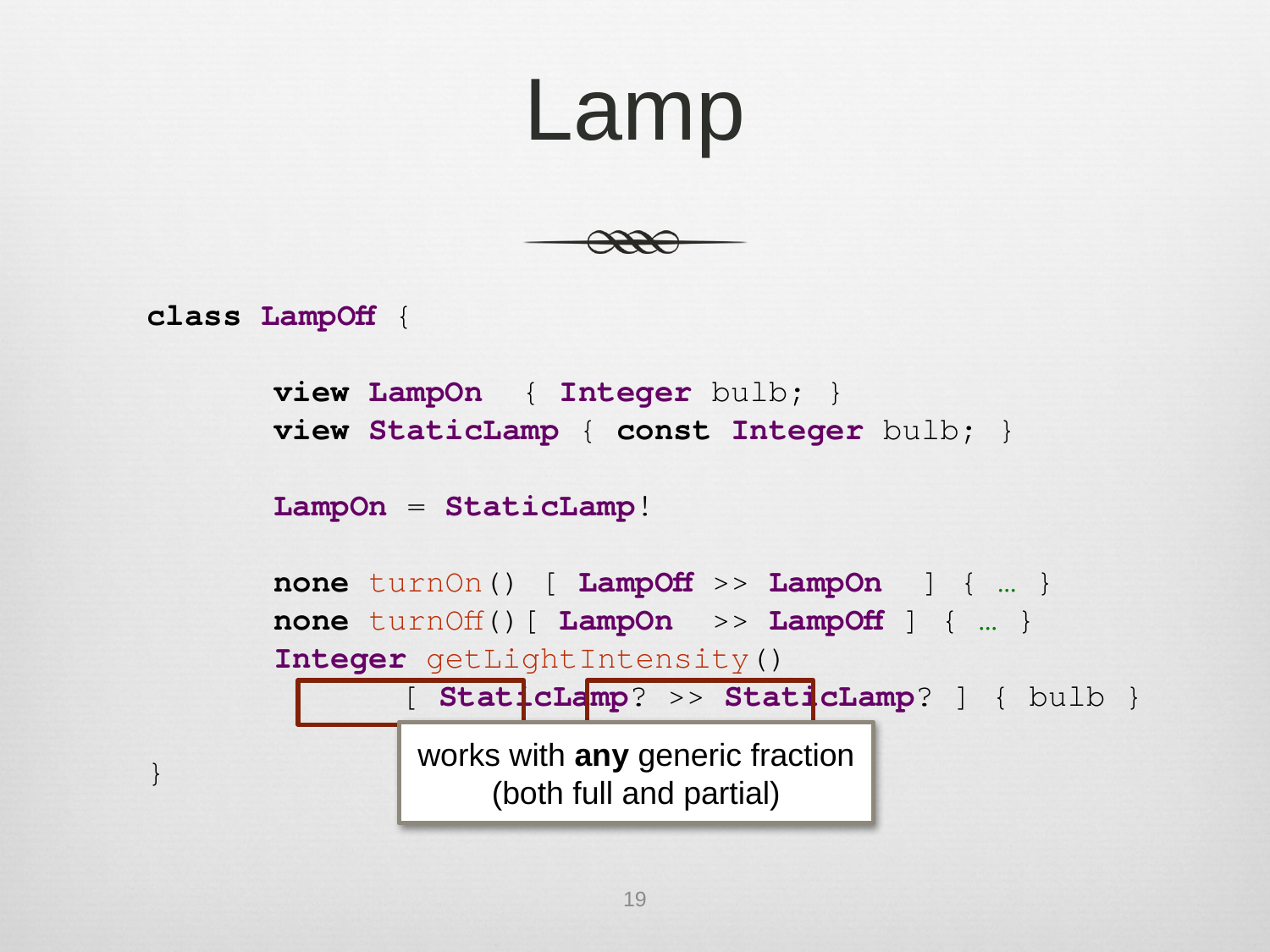

# Lamp
class LampOff {

	view LampOn  { Integer bulb; }
	view StaticLamp { const Integer bulb; }

	LampOn = StaticLamp!

	none turnOn() [ LampOff >> LampOn  ] { … }
	none turnOff()[ LampOn  >> LampOff ] { … }
	Integer getLightIntensity()
		[ StaticLamp? >> StaticLamp? ] { bulb }

}

works with any generic fraction
(both full and partial)
19